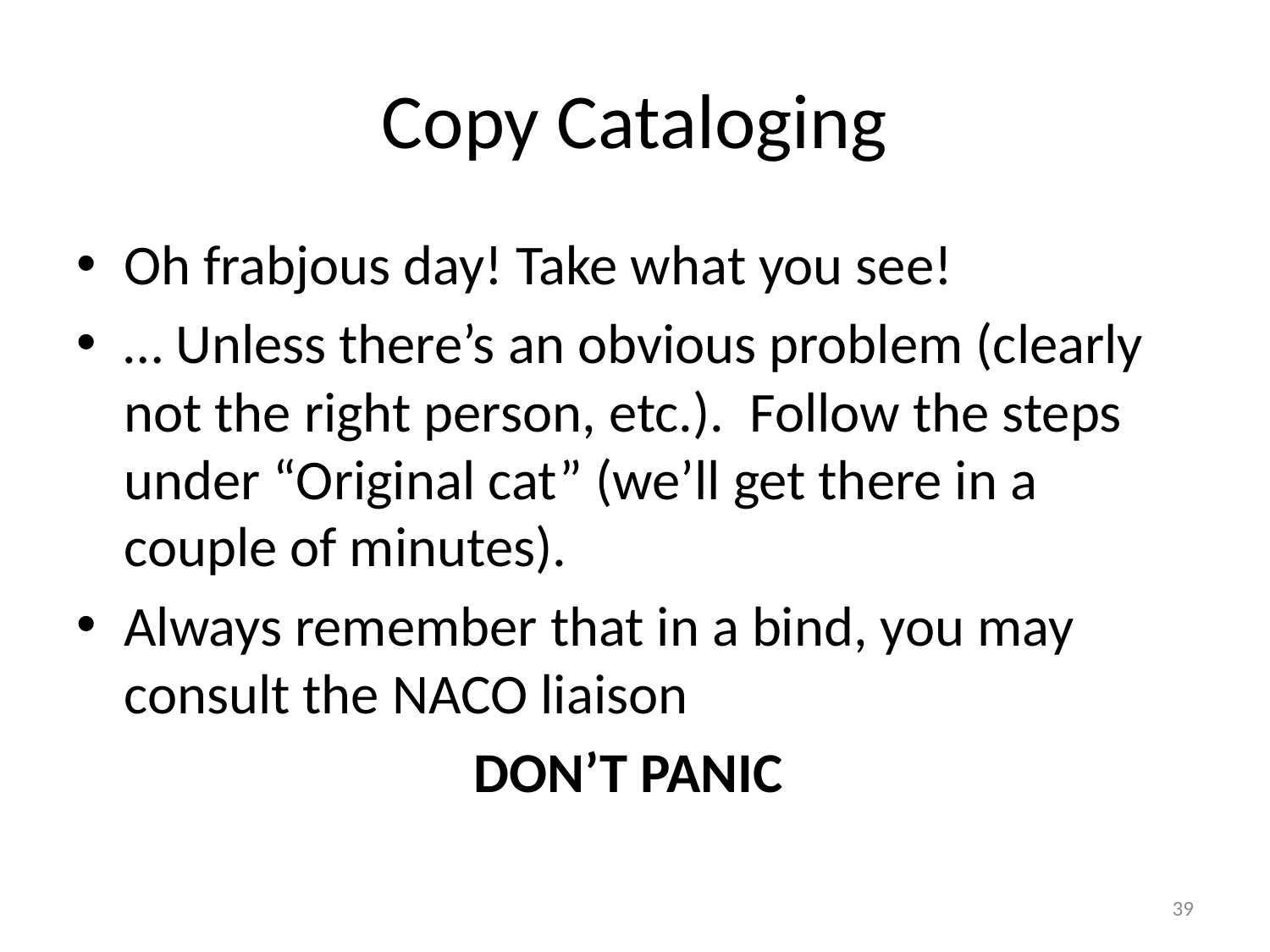

# Copy Cataloging
Oh frabjous day! Take what you see!
… Unless there’s an obvious problem (clearly not the right person, etc.).  Follow the steps under “Original cat” (we’ll get there in a couple of minutes).
Always remember that in a bind, you may consult the NACO liaison
DON’T PANIC
39